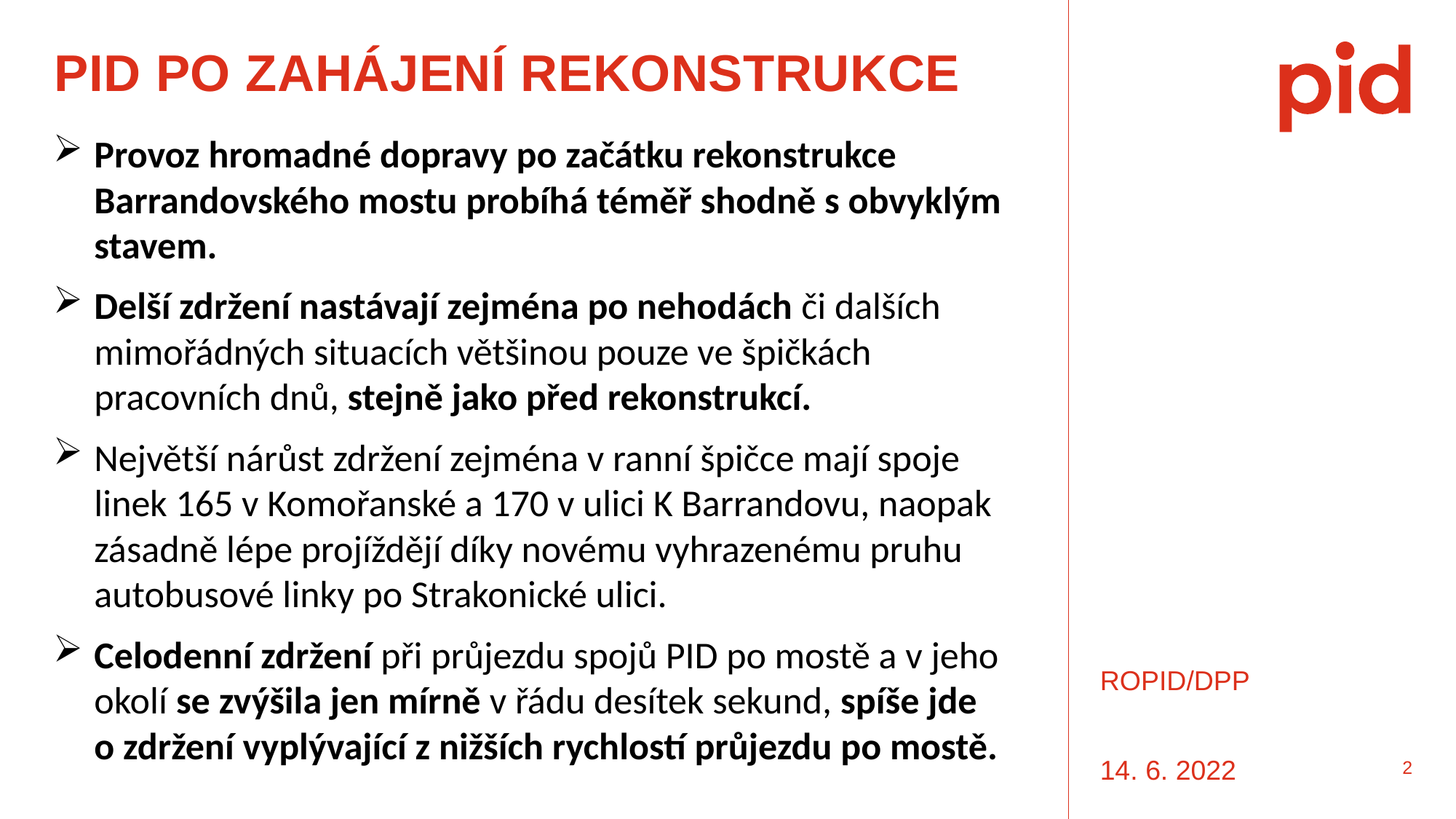

# PID PO ZAHÁJENÍ REKONSTRUKCE
Provoz hromadné dopravy po začátku rekonstrukce Barrandovského mostu probíhá téměř shodně s obvyklým stavem.
Delší zdržení nastávají zejména po nehodách či dalších mimořádných situacích většinou pouze ve špičkách pracovních dnů, stejně jako před rekonstrukcí.
Největší nárůst zdržení zejména v ranní špičce mají spoje linek 165 v Komořanské a 170 v ulici K Barrandovu, naopak zásadně lépe projíždějí díky novému vyhrazenému pruhu autobusové linky po Strakonické ulici.
Celodenní zdržení při průjezdu spojů PID po mostě a v jeho okolí se zvýšila jen mírně v řádu desítek sekund, spíše jde
o zdržení vyplývající z nižších rychlostí průjezdu po mostě.

ROPID/DPP

14. 6. 2022
2